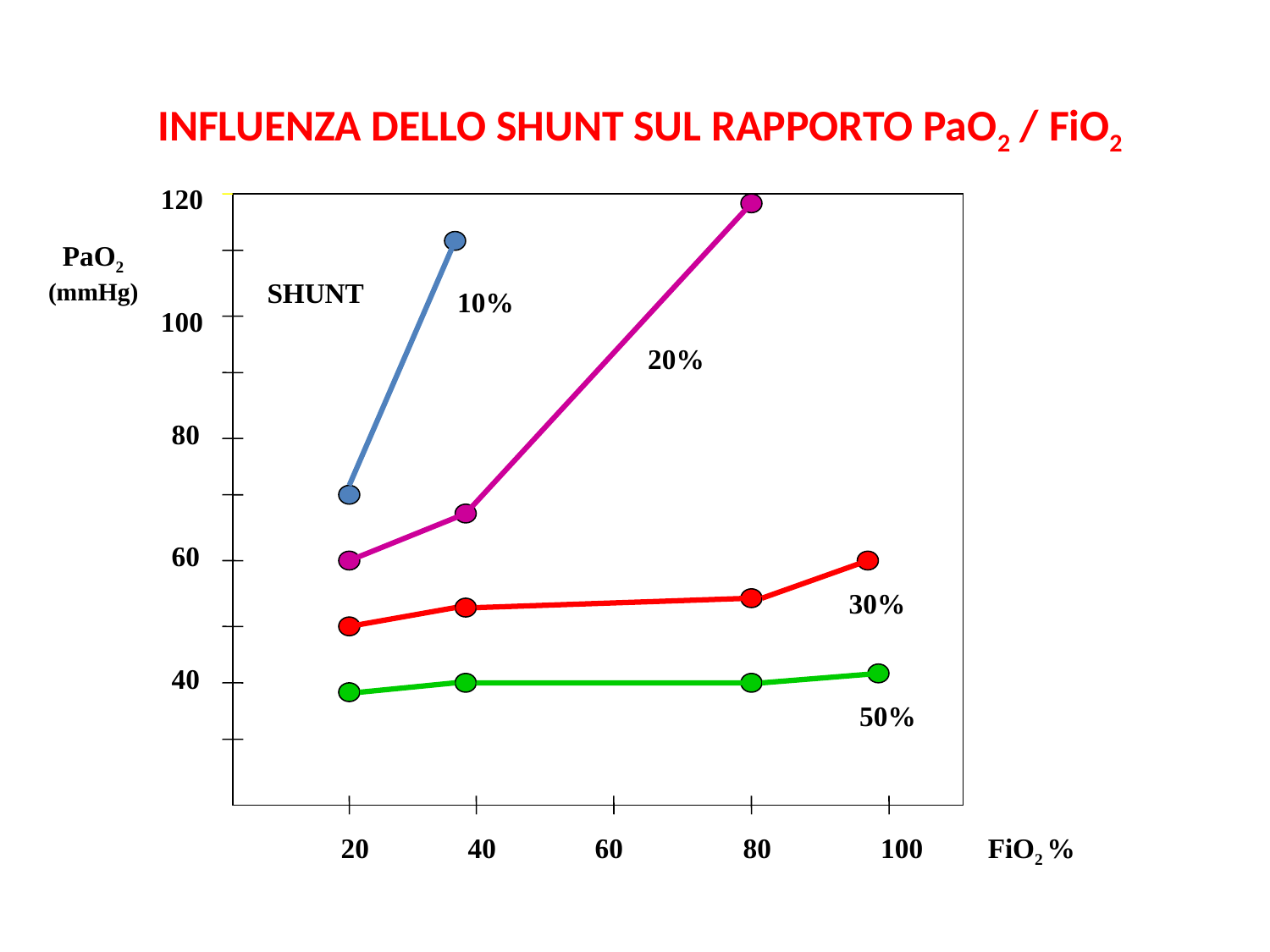

INFLUENZA DELLO SHUNT SUL RAPPORTO PaO2 / FiO2
120

PaO2
(mmHg)

SHUNT
10%
100

20%

80

60

30%

40

50%

20
40
60
80
100
FiO2 %